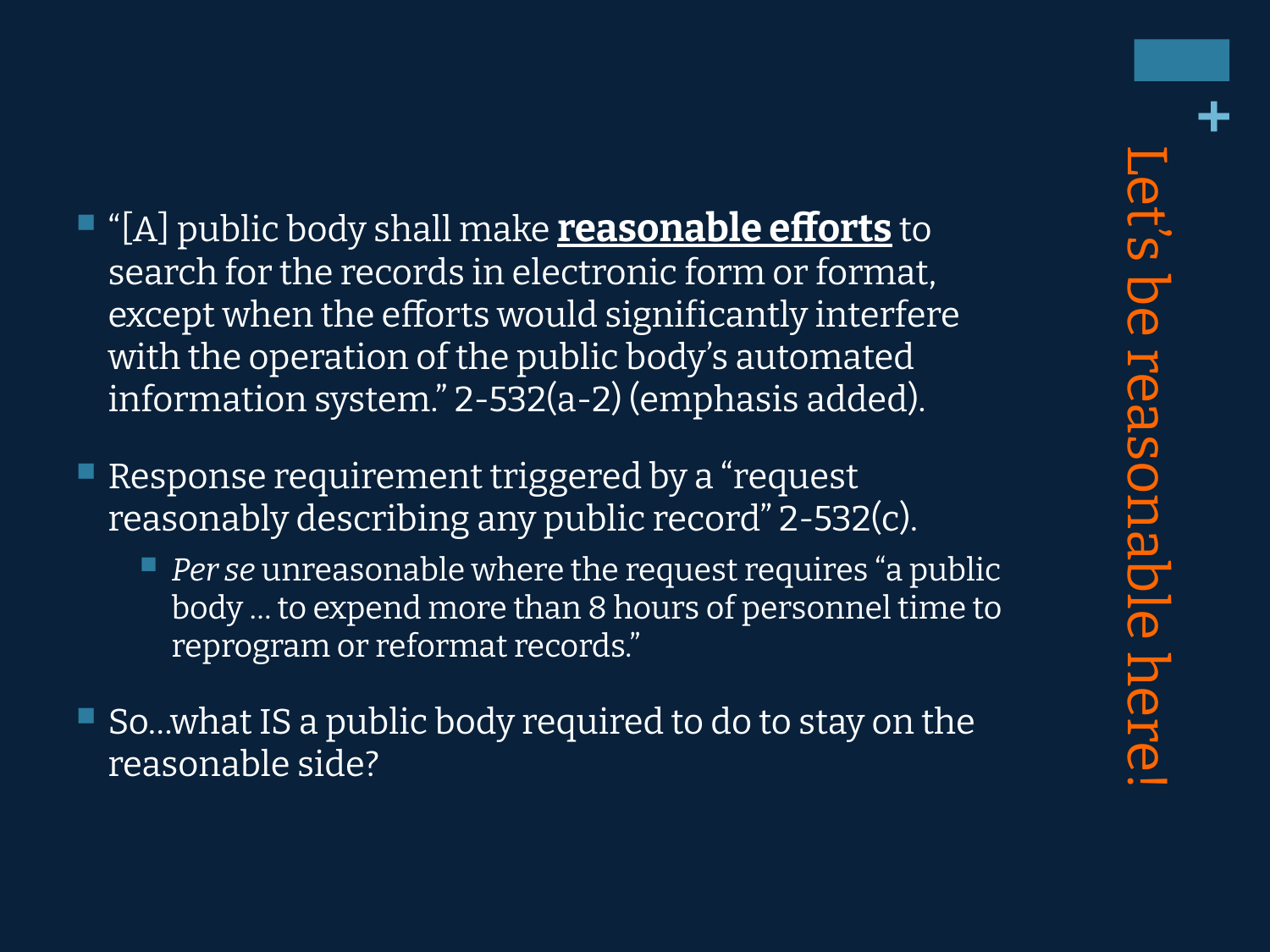

# Let’s be reasonable here!
“[A] public body shall make reasonable efforts to search for the records in electronic form or format, except when the efforts would significantly interfere with the operation of the public body’s automated information system.” 2-532(a-2) (emphasis added).
Response requirement triggered by a “request reasonably describing any public record” 2-532(c).
Per se unreasonable where the request requires “a public body … to expend more than 8 hours of personnel time to reprogram or reformat records.”
So…what IS a public body required to do to stay on the reasonable side?